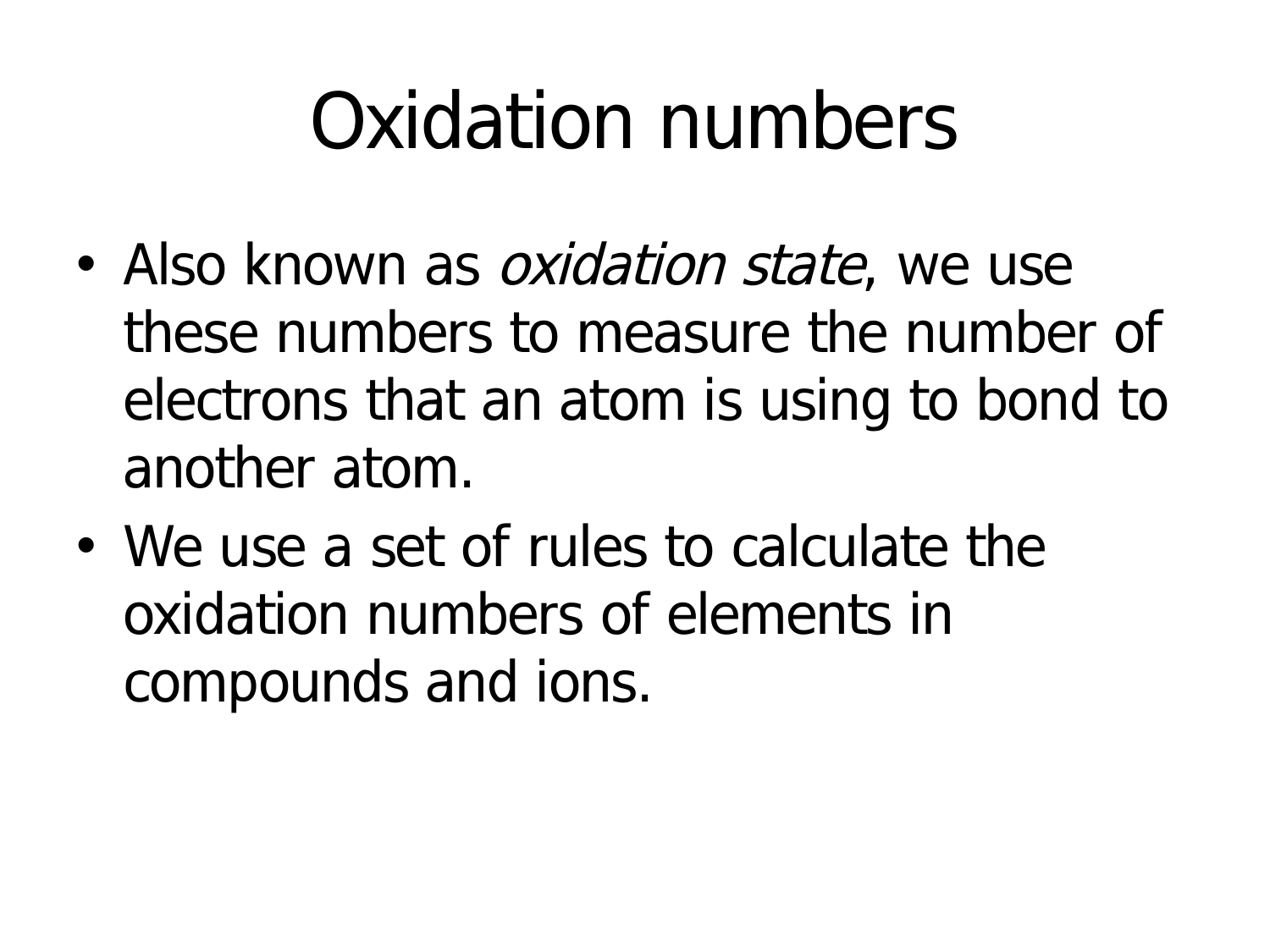

# Oxidation numbers
Also known as oxidation state, we use these numbers to measure the number of electrons that an atom is using to bond to another atom.
We use a set of rules to calculate the oxidation numbers of elements in compounds and ions.